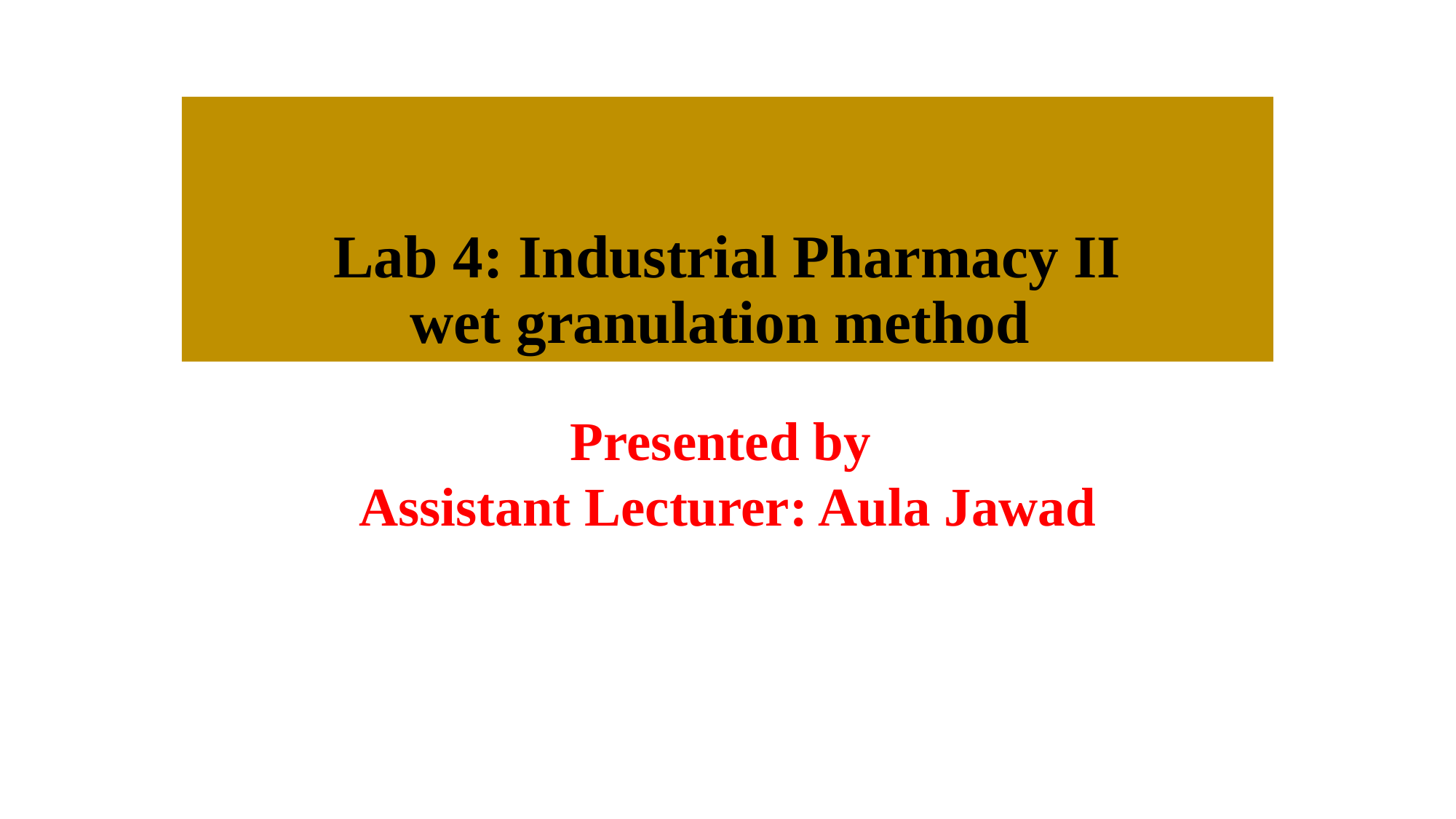

# Lab 4: Industrial Pharmacy II wet granulation method
Presented by
Assistant Lecturer: Aula Jawad